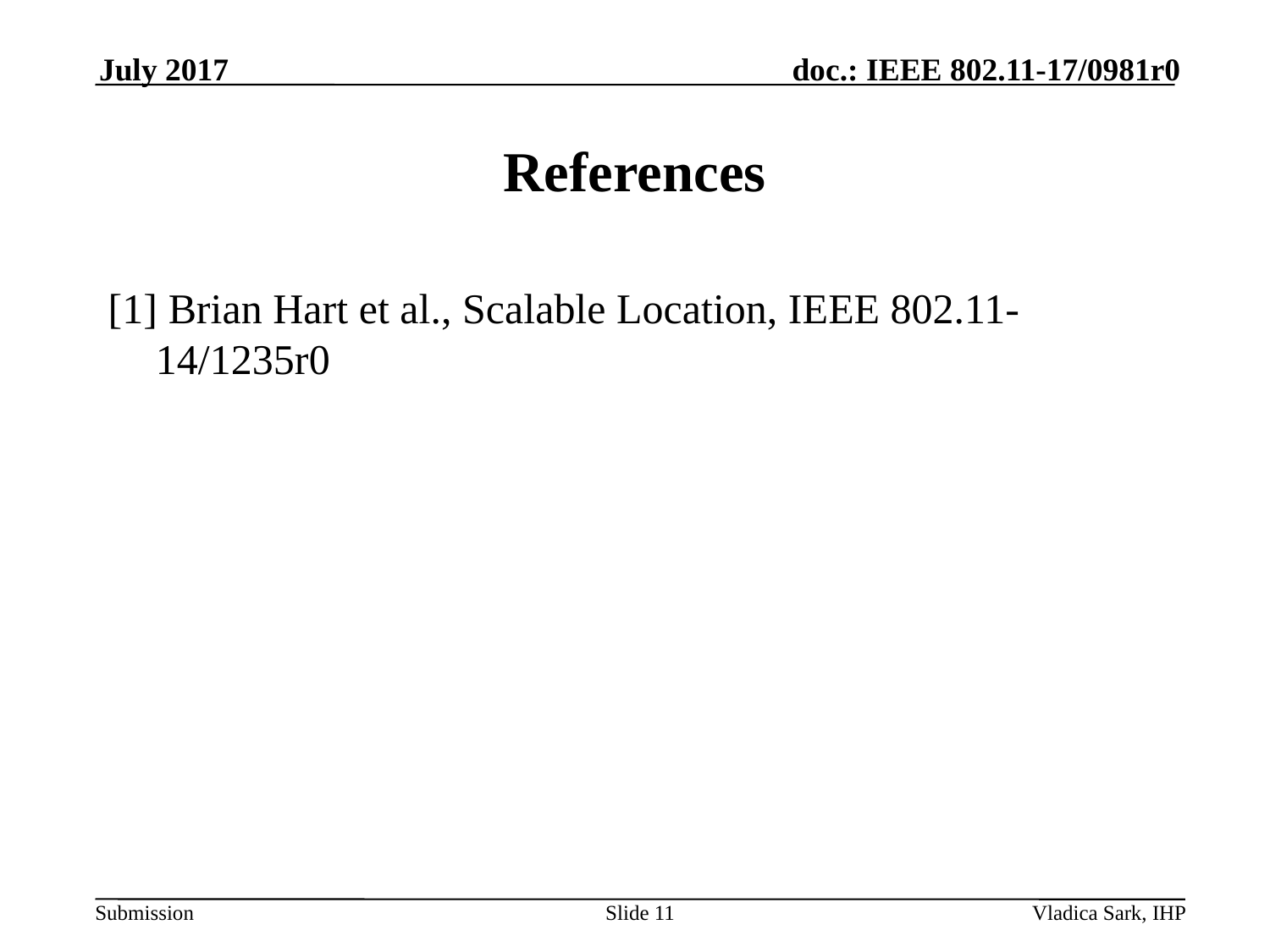

July 2017
# References
[1] Brian Hart et al., Scalable Location, IEEE 802.11-14/1235r0

Slide 11
Vladica Sark, IHP